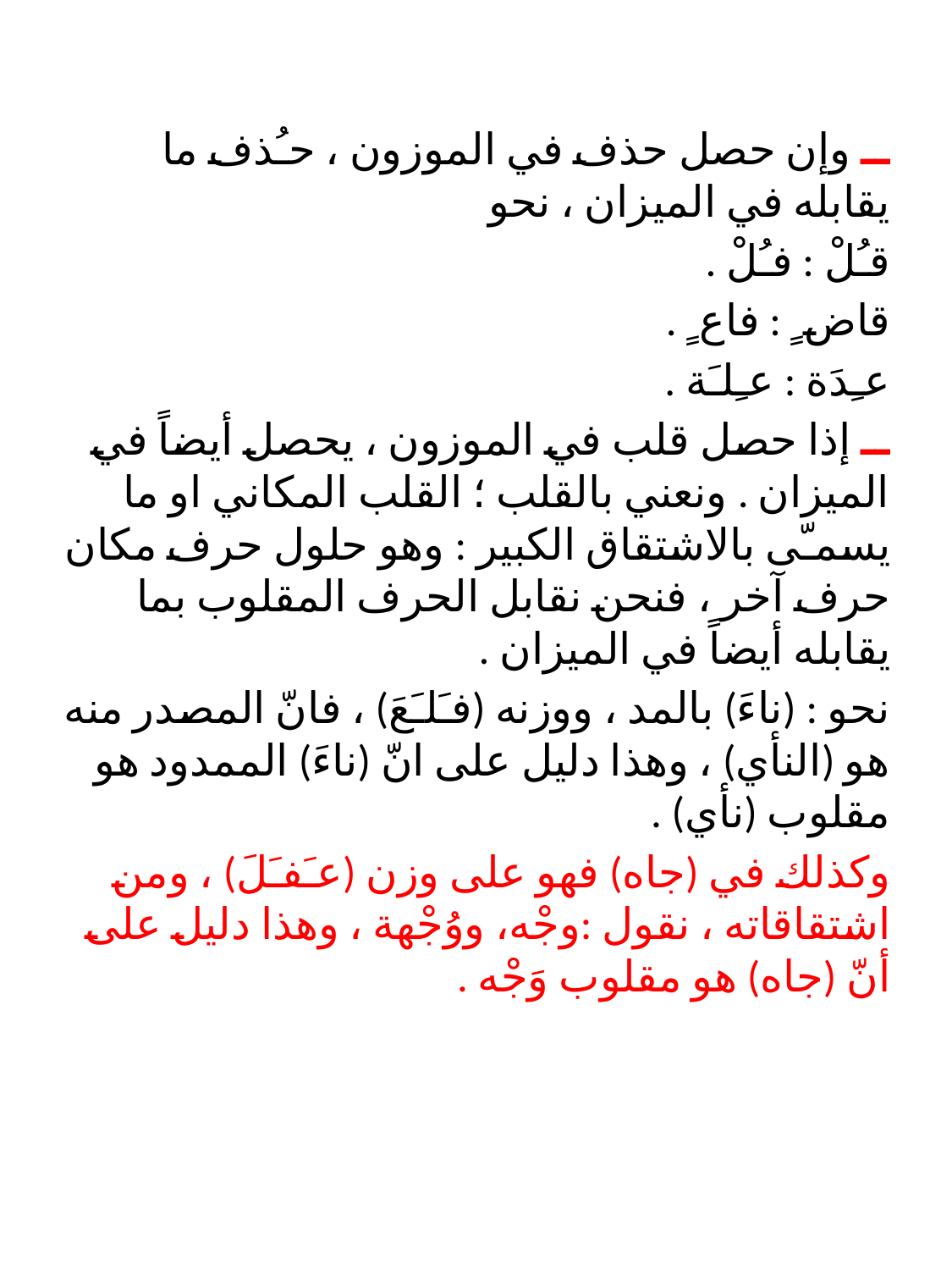

#
ــ وإن حصل حذف في الموزون ، حـُذف ما يقابله في الميزان ، نحو
قـُلْ : فـُلْ .
قاض ٍ : فاع ٍ .
عـِدَة : عـِلـَة .
ــ إذا حصل قلب في الموزون ، يحصل أيضاً في الميزان . ونعني بالقلب ؛ القلب المكاني او ما يسمـّى بالاشتقاق الكبير : وهو حلول حرف مكان حرف آخر ، فنحن نقابل الحرف المقلوب بما يقابله أيضاً في الميزان .
نحو : (ناءَ) بالمد ، ووزنه (فـَلـَعَ) ، فانّ المصدر منه هو (النأي) ، وهذا دليل على انّ (ناءَ) الممدود هو مقلوب (نأي) .
وكذلك في (جاه) فهو على وزن (عـَفـَلَ) ، ومن اشتقاقاته ، نقول :وجْه، ووُجْهة ، وهذا دليل على أنّ (جاه) هو مقلوب وَجْه .